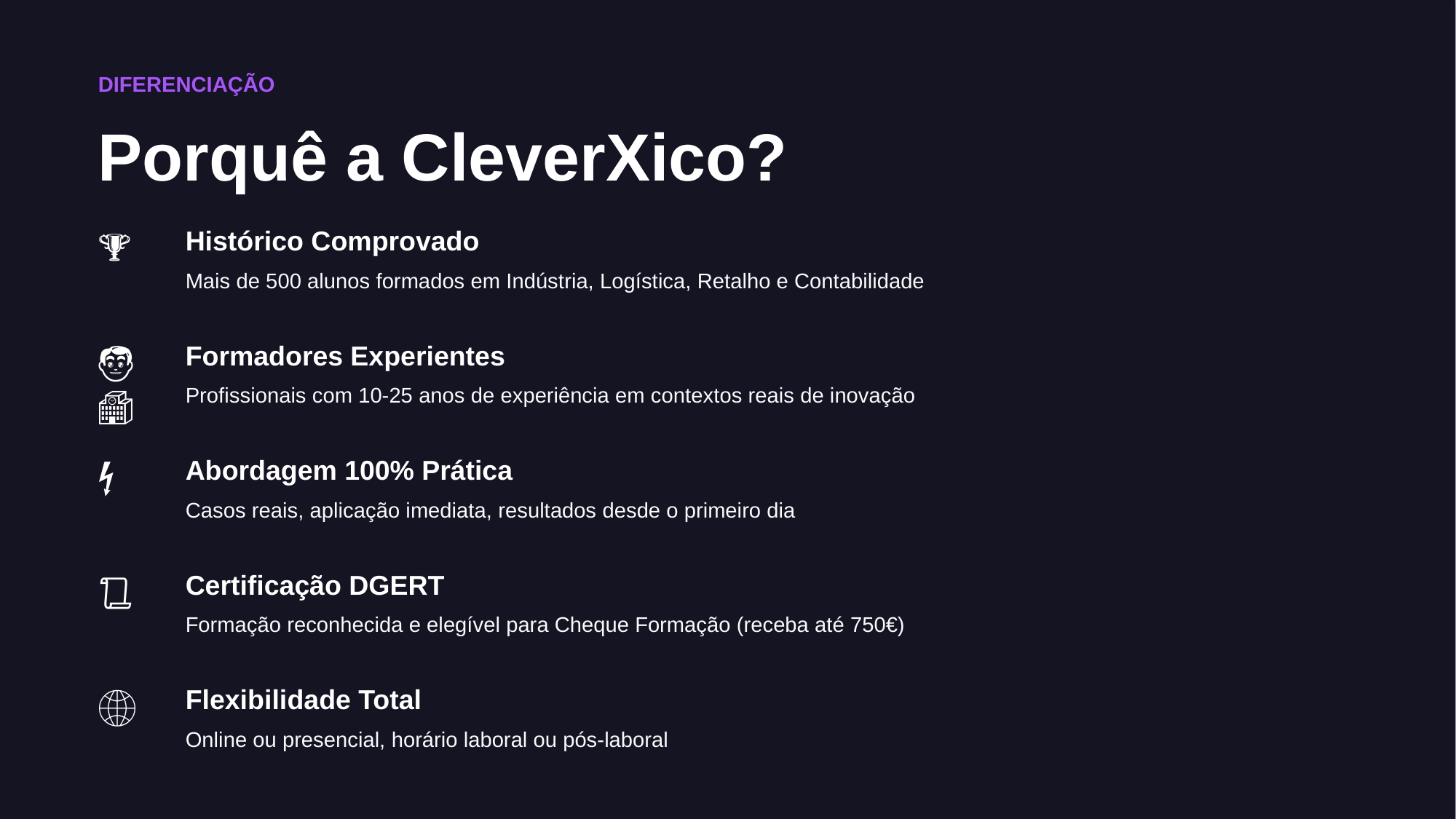

DIFERENCIAÇÃO
Porquê a CleverXico?
🏆
Histórico Comprovado
Mais de 500 alunos formados em Indústria, Logística, Retalho e Contabilidade
👨‍🏫
Formadores Experientes
Profissionais com 10-25 anos de experiência em contextos reais de inovação
⚡
Abordagem 100% Prática
Casos reais, aplicação imediata, resultados desde o primeiro dia
📜
Certificação DGERT
Formação reconhecida e elegível para Cheque Formação (receba até 750€)
🌐
Flexibilidade Total
Online ou presencial, horário laboral ou pós-laboral